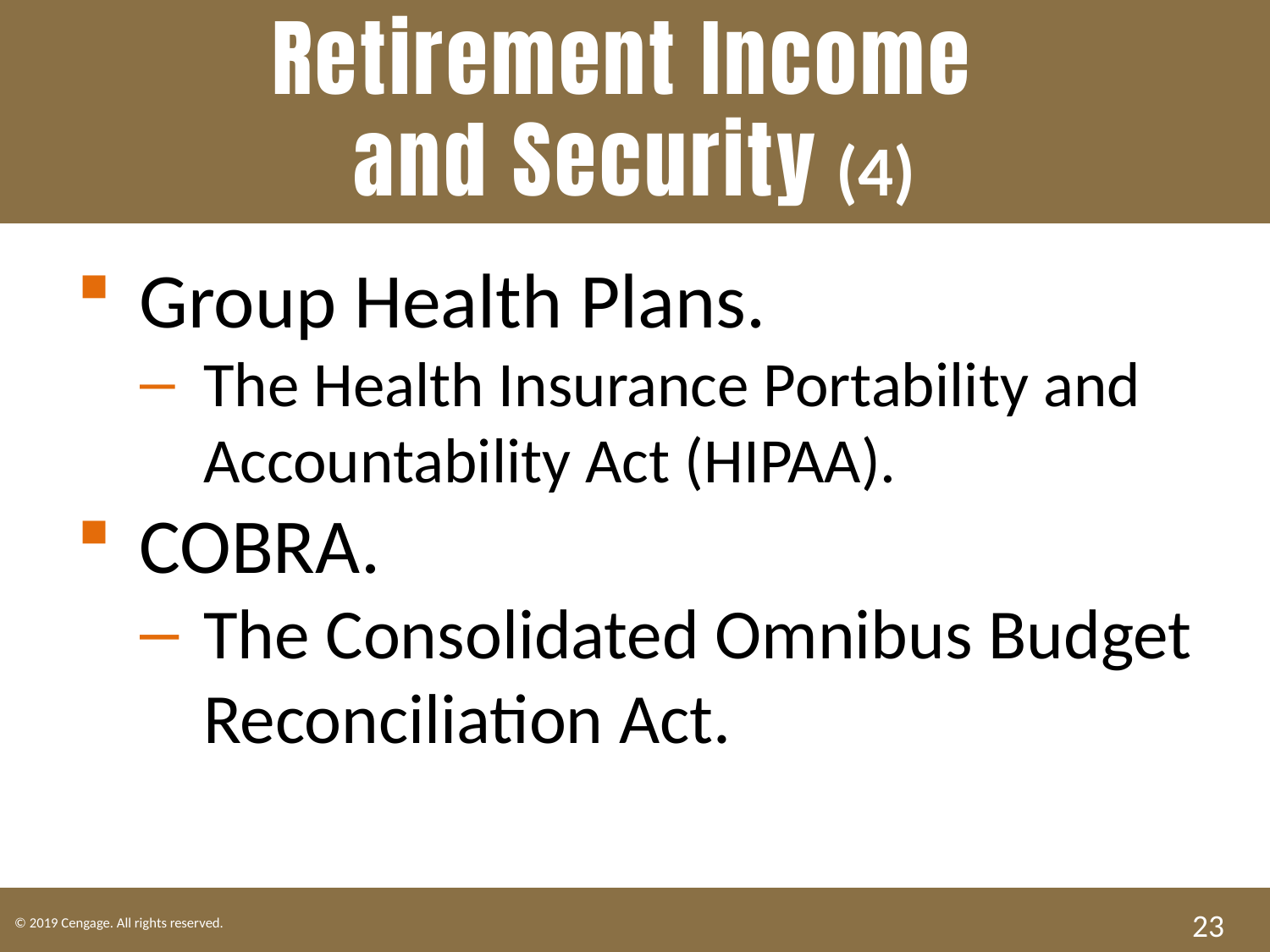

# Retirement Income and Security (4)
Group Health Plans.
The Health Insurance Portability and Accountability Act (HIPAA).
COBRA.
The Consolidated Omnibus Budget Reconciliation Act.